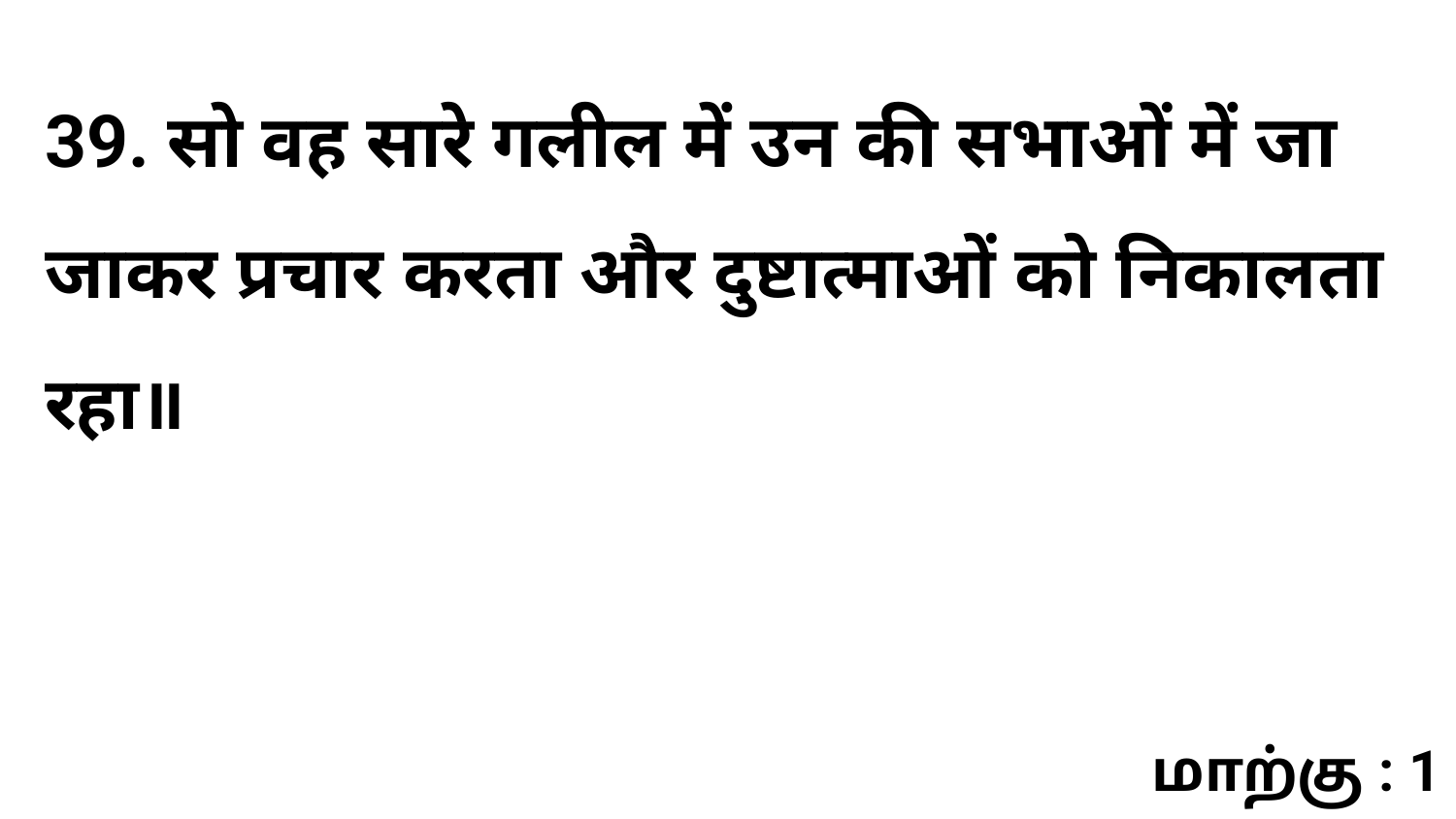

39. सो वह सारे गलील में उन की सभाओं में जा जाकर प्रचार करता और दुष्टात्माओं को निकालता रहा॥
மாற்கு : 1